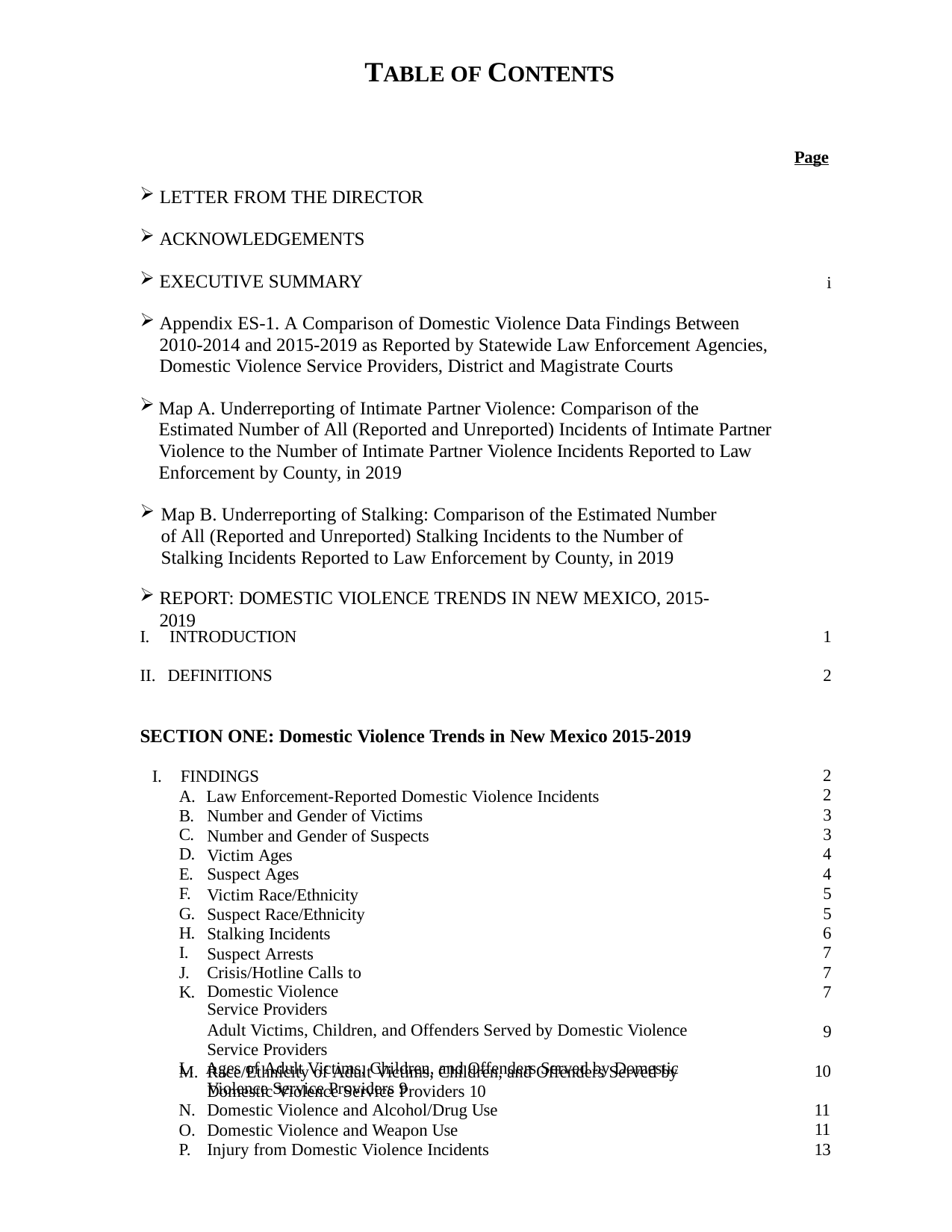

TABLE OF CONTENTS
Page
LETTER FROM THE DIRECTOR

ACKNOWLEDGEMENTS
EXECUTIVE SUMMARY
i
Appendix ES-1. A Comparison of Domestic Violence Data Findings Between 2010-2014 and 2015-2019 as Reported by Statewide Law Enforcement Agencies, Domestic Violence Service Providers, District and Magistrate Courts

Map A. Underreporting of Intimate Partner Violence: Comparison of the Estimated Number of All (Reported and Unreported) Incidents of Intimate Partner Violence to the Number of Intimate Partner Violence Incidents Reported to Law Enforcement by County, in 2019

Map B. Underreporting of Stalking: Comparison of the Estimated Number of All (Reported and Unreported) Stalking Incidents to the Number of Stalking Incidents Reported to Law Enforcement by County, in 2019
REPORT: DOMESTIC VIOLENCE TRENDS IN NEW MEXICO, 2015-2019
I.	INTRODUCTION
1
II.  DEFINITIONS
2
SECTION ONE: Domestic Violence Trends in New Mexico 2015-2019
I.	FINDINGS
2
2
3
3
4
4
5
5
6
7
7
7
A. Law Enforcement-Reported Domestic Violence Incidents B.
C.
D.
E.
F.
G.
H.
I.
J.
K.
Number and Gender of Victims Number and Gender of Suspects Victim Ages
Suspect Ages
Victim Race/Ethnicity Suspect Race/Ethnicity Stalking Incidents Suspect Arrests
Crisis/Hotline Calls to Domestic Violence Service Providers
Adult Victims, Children, and Offenders Served by Domestic Violence Service Providers
L.  Ages of Adult Victims, Children, and Offenders Served by Domestic
Violence Service Providers 9
9
Race/Ethnicity of Adult Victims, Children, and Offenders Served by Domestic Violence Service Providers 10
Domestic Violence and Alcohol/Drug Use
Domestic Violence and Weapon Use
Injury from Domestic Violence Incidents
10
11
11
13